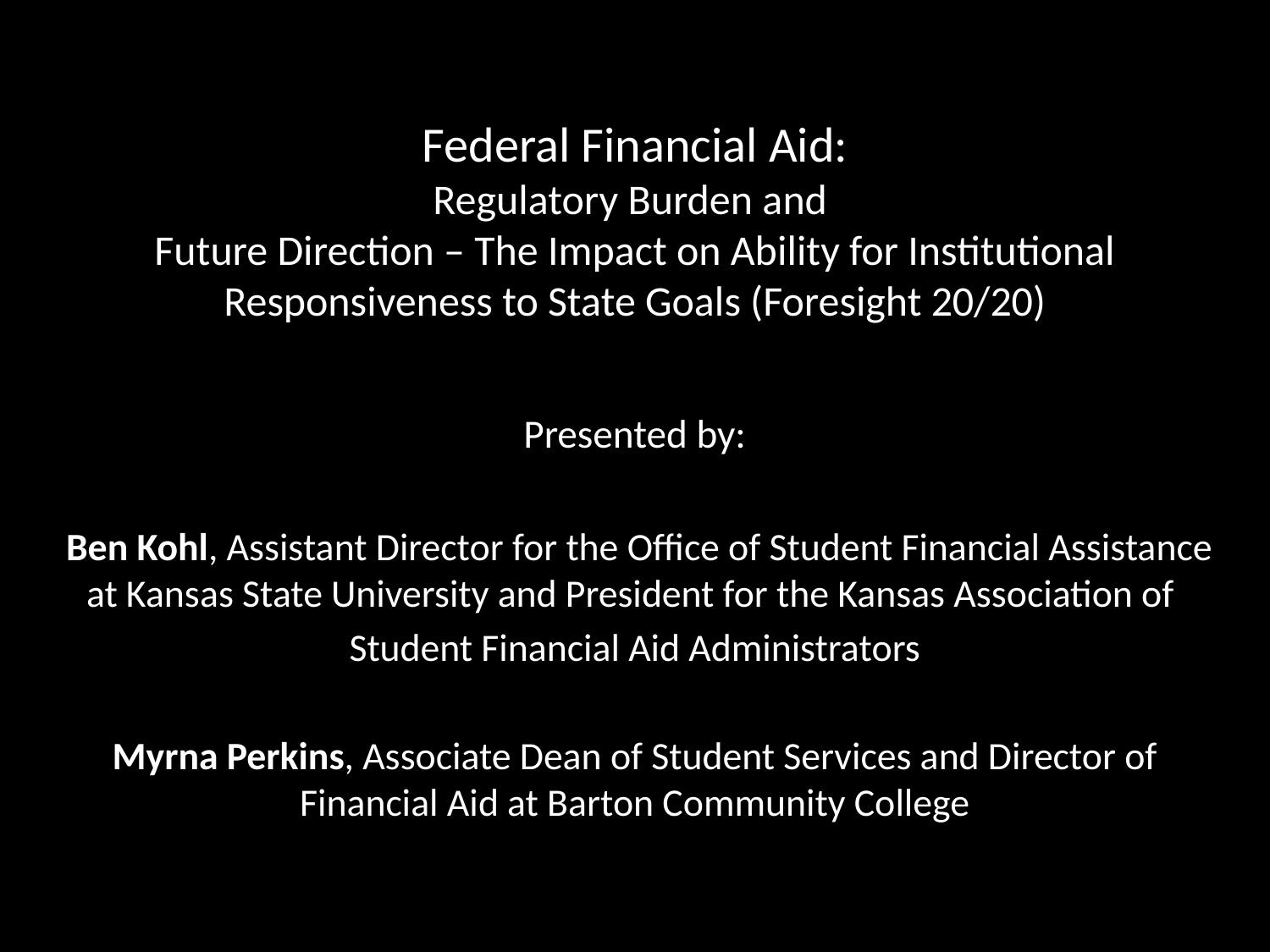

# Federal Financial Aid: Regulatory Burden and Future Direction – The Impact on Ability for Institutional Responsiveness to State Goals (Foresight 20/20)
Presented by:

 Ben Kohl, Assistant Director for the Office of Student Financial Assistance at Kansas State University and President for the Kansas Association of
Student Financial Aid Administrators

Myrna Perkins, Associate Dean of Student Services and Director of Financial Aid at Barton Community College